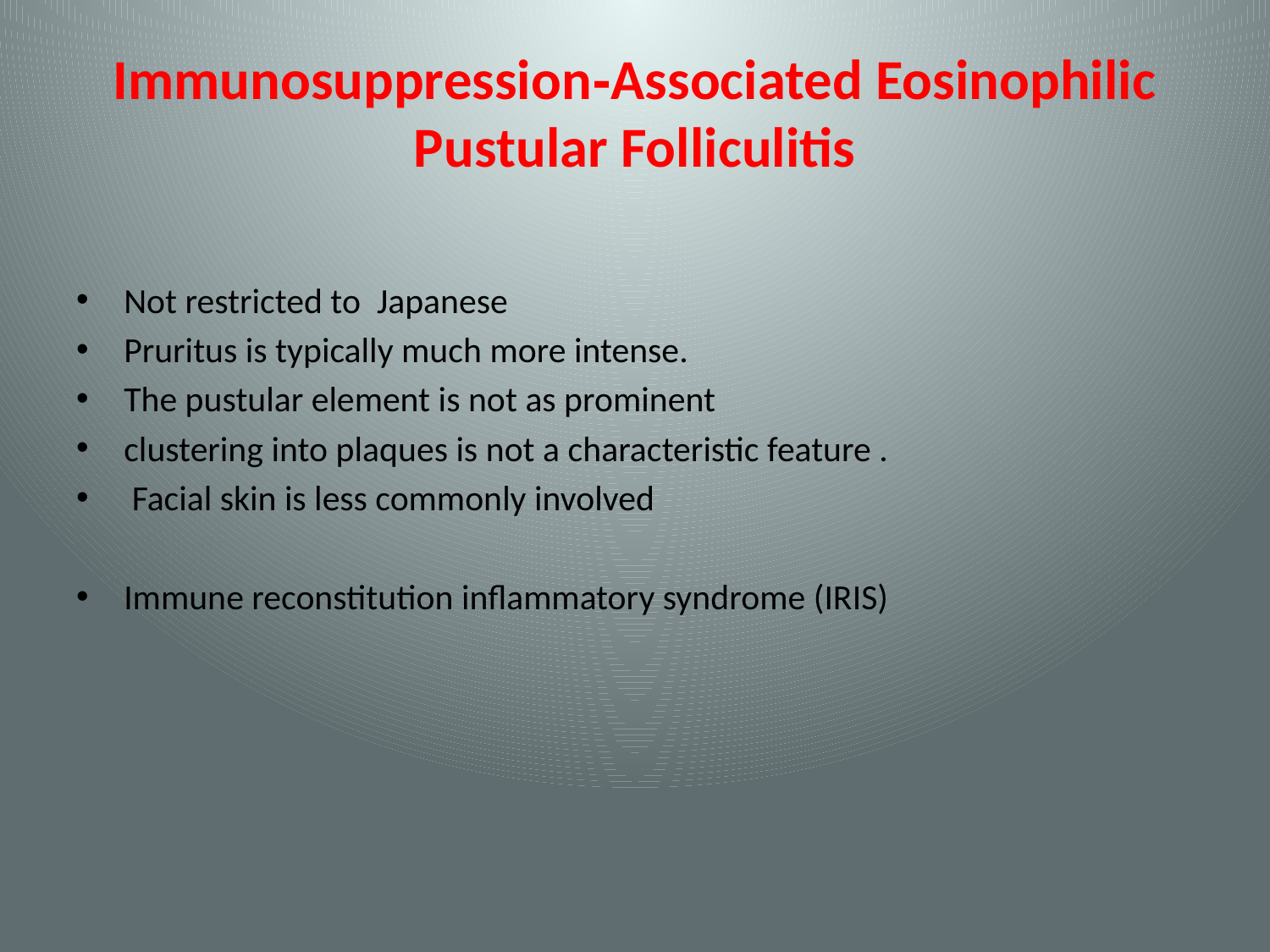

# Immunosuppression‐Associated Eosinophilic Pustular Folliculitis

Not restricted to  Japanese
Pruritus is typically much more intense.
The pustular element is not as prominent
clustering into plaques is not a characteristic feature .
 Facial skin is less commonly involved

Immune reconstitution inflammatory syndrome (IRIS)